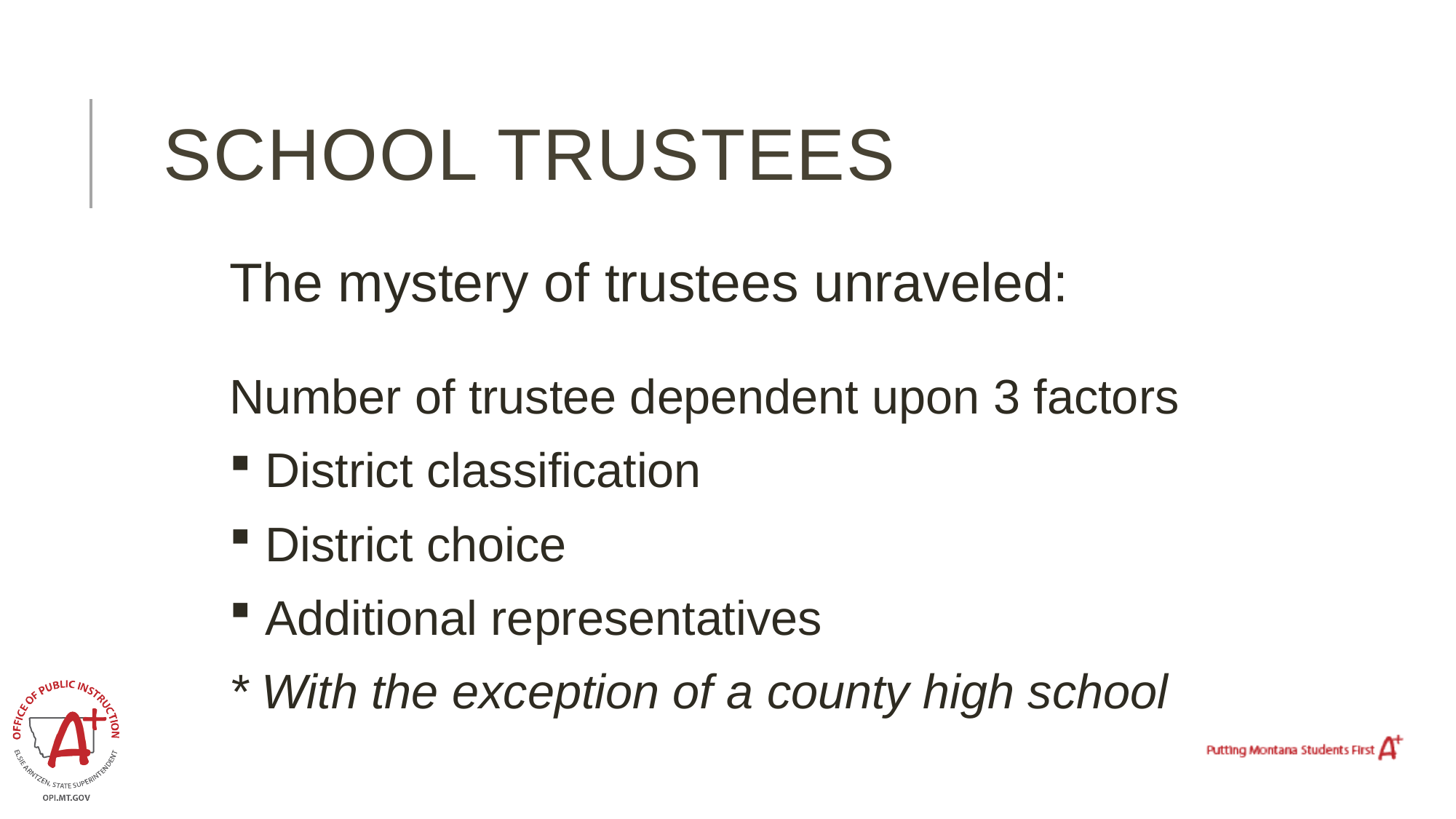

# School Trustees
The mystery of trustees unraveled:

Number of trustee dependent upon 3 factors
 District classification
 District choice
 Additional representatives
* With the exception of a county high school